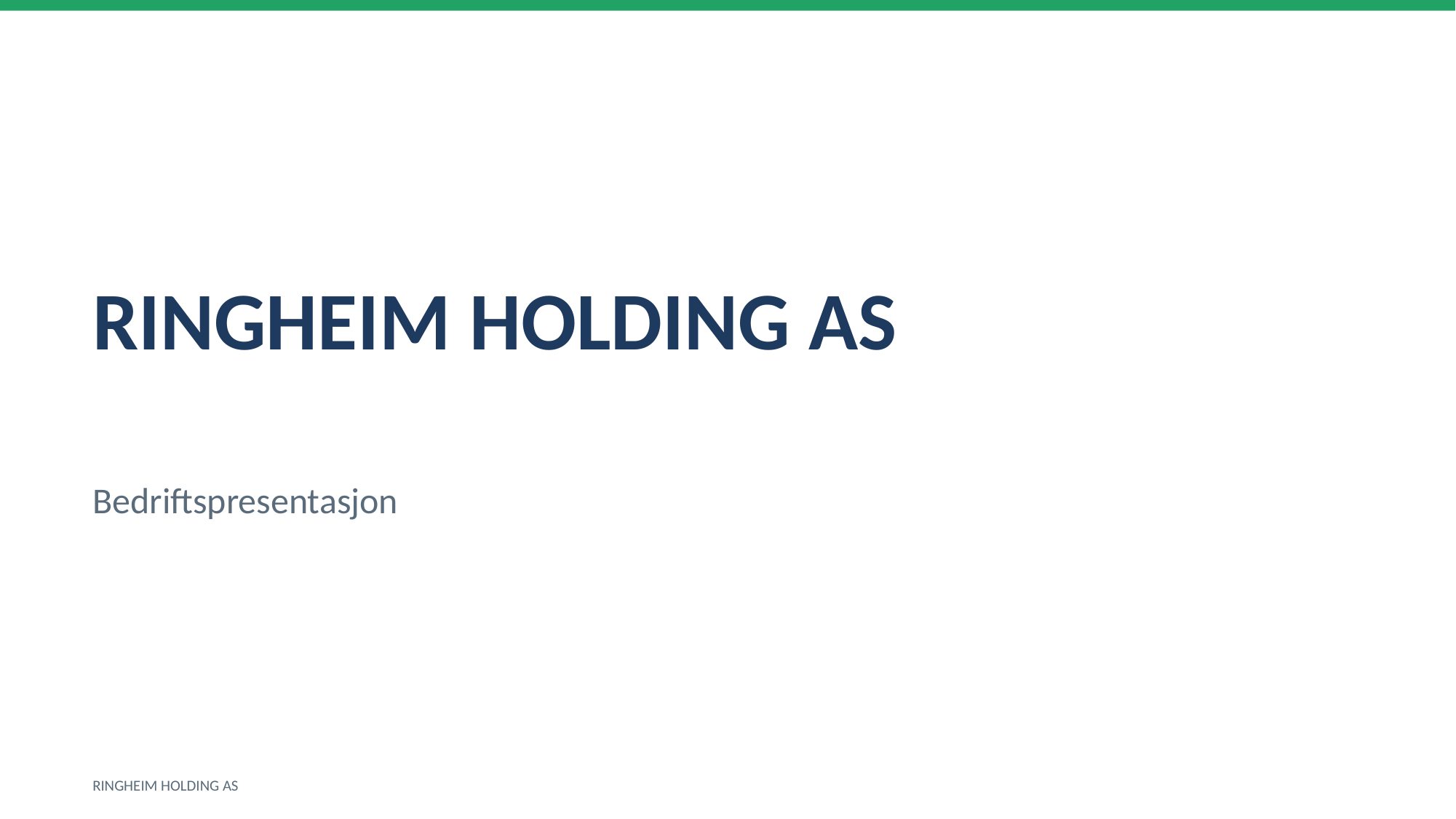

RINGHEIM HOLDING AS
Bedriftspresentasjon
RINGHEIM HOLDING AS